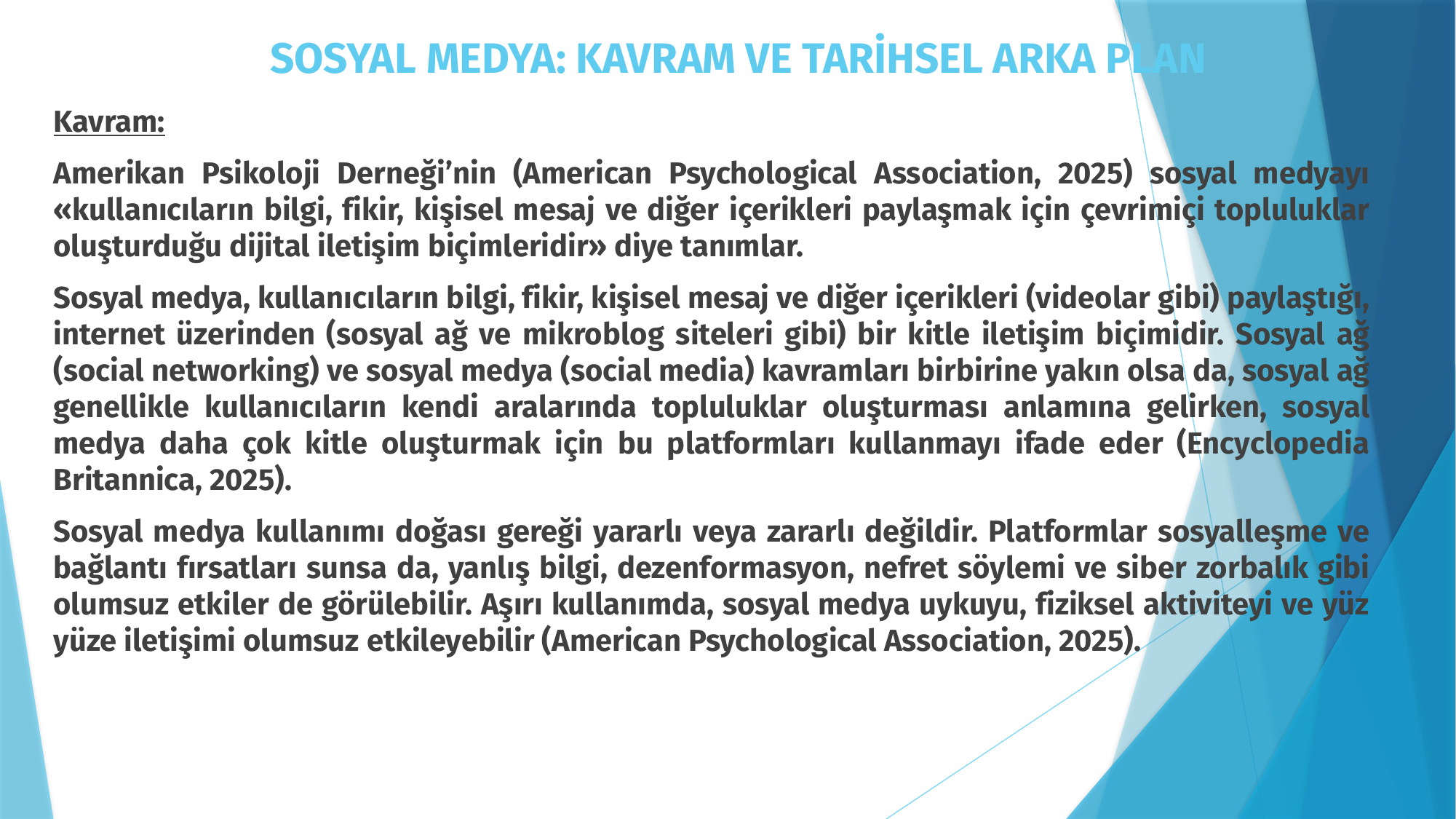

# SOSYAL MEDYA: KAVRAM VE TARİHSEL ARKA PLAN
Kavram:
Amerikan Psikoloji Derneği’nin (American Psychological Association, 2025) sosyal medyayı «kullanıcıların bilgi, fikir, kişisel mesaj ve diğer içerikleri paylaşmak için çevrimiçi topluluklar oluşturduğu dijital iletişim biçimleridir» diye tanımlar.
Sosyal medya, kullanıcıların bilgi, fikir, kişisel mesaj ve diğer içerikleri (videolar gibi) paylaştığı, internet üzerinden (sosyal ağ ve mikroblog siteleri gibi) bir kitle iletişim biçimidir. Sosyal ağ (social networking) ve sosyal medya (social media) kavramları birbirine yakın olsa da, sosyal ağ genellikle kullanıcıların kendi aralarında topluluklar oluşturması anlamına gelirken, sosyal medya daha çok kitle oluşturmak için bu platformları kullanmayı ifade eder (Encyclopedia Britannica, 2025).
Sosyal medya kullanımı doğası gereği yararlı veya zararlı değildir. Platformlar sosyalleşme ve bağlantı fırsatları sunsa da, yanlış bilgi, dezenformasyon, nefret söylemi ve siber zorbalık gibi olumsuz etkiler de görülebilir. Aşırı kullanımda, sosyal medya uykuyu, fiziksel aktiviteyi ve yüz yüze iletişimi olumsuz etkileyebilir (American Psychological Association, 2025).